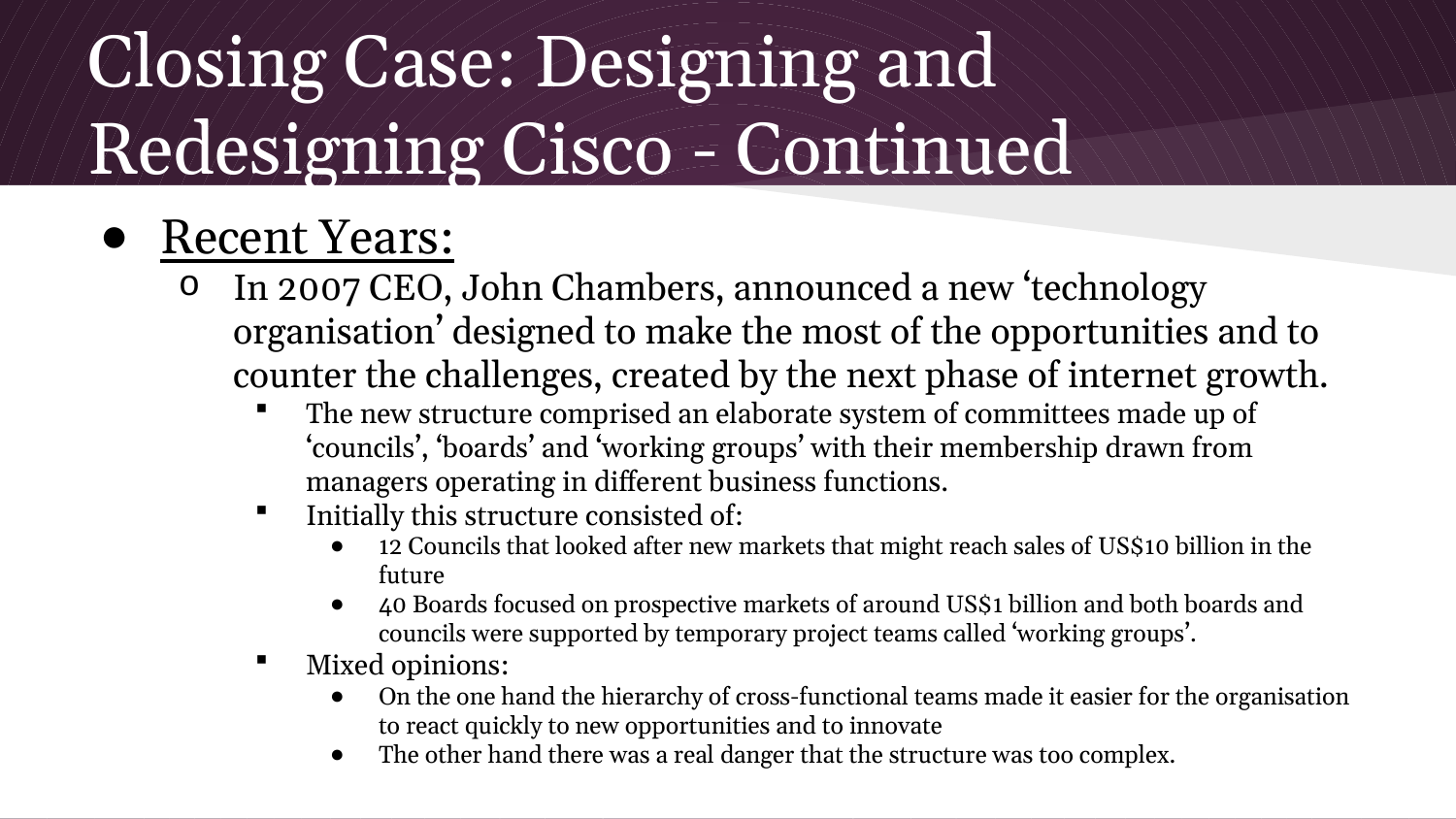

# Closing Case: Designing and Redesigning Cisco - Continued
Recent Years:
In 2007 CEO, John Chambers, announced a new ‘technology organisation’ designed to make the most of the opportunities and to counter the challenges, created by the next phase of internet growth.
The new structure comprised an elaborate system of committees made up of ‘councils’, ‘boards’ and ‘working groups’ with their membership drawn from managers operating in different business functions.
Initially this structure consisted of:
12 Councils that looked after new markets that might reach sales of US$10 billion in the future
40 Boards focused on prospective markets of around US$1 billion and both boards and councils were supported by temporary project teams called ‘working groups’.
Mixed opinions:
On the one hand the hierarchy of cross-functional teams made it easier for the organisation to react quickly to new opportunities and to innovate
The other hand there was a real danger that the structure was too complex.